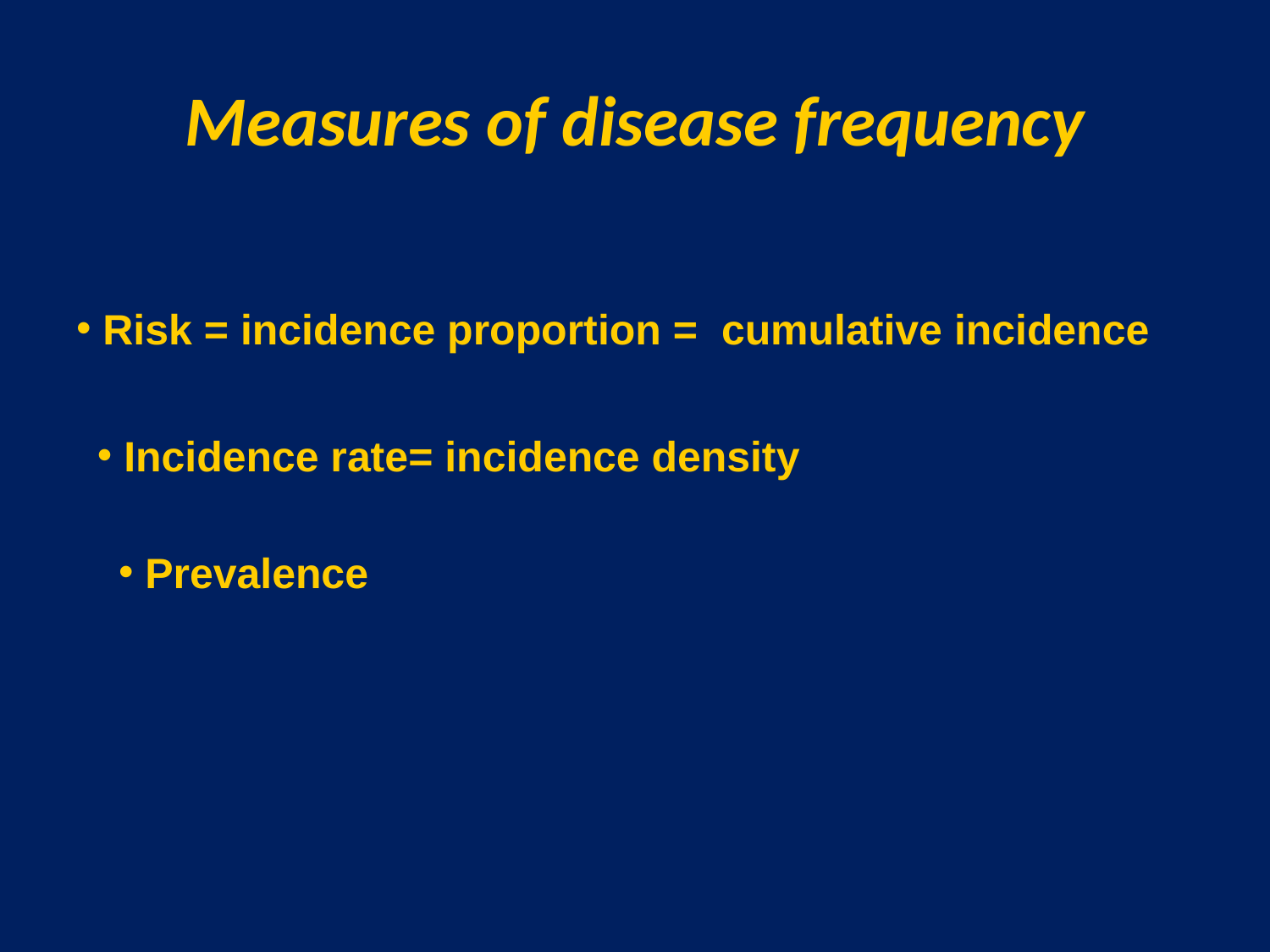

# Measures of disease frequency
 Risk = incidence proportion =  cumulative incidence
 Incidence rate= incidence density
 Prevalence